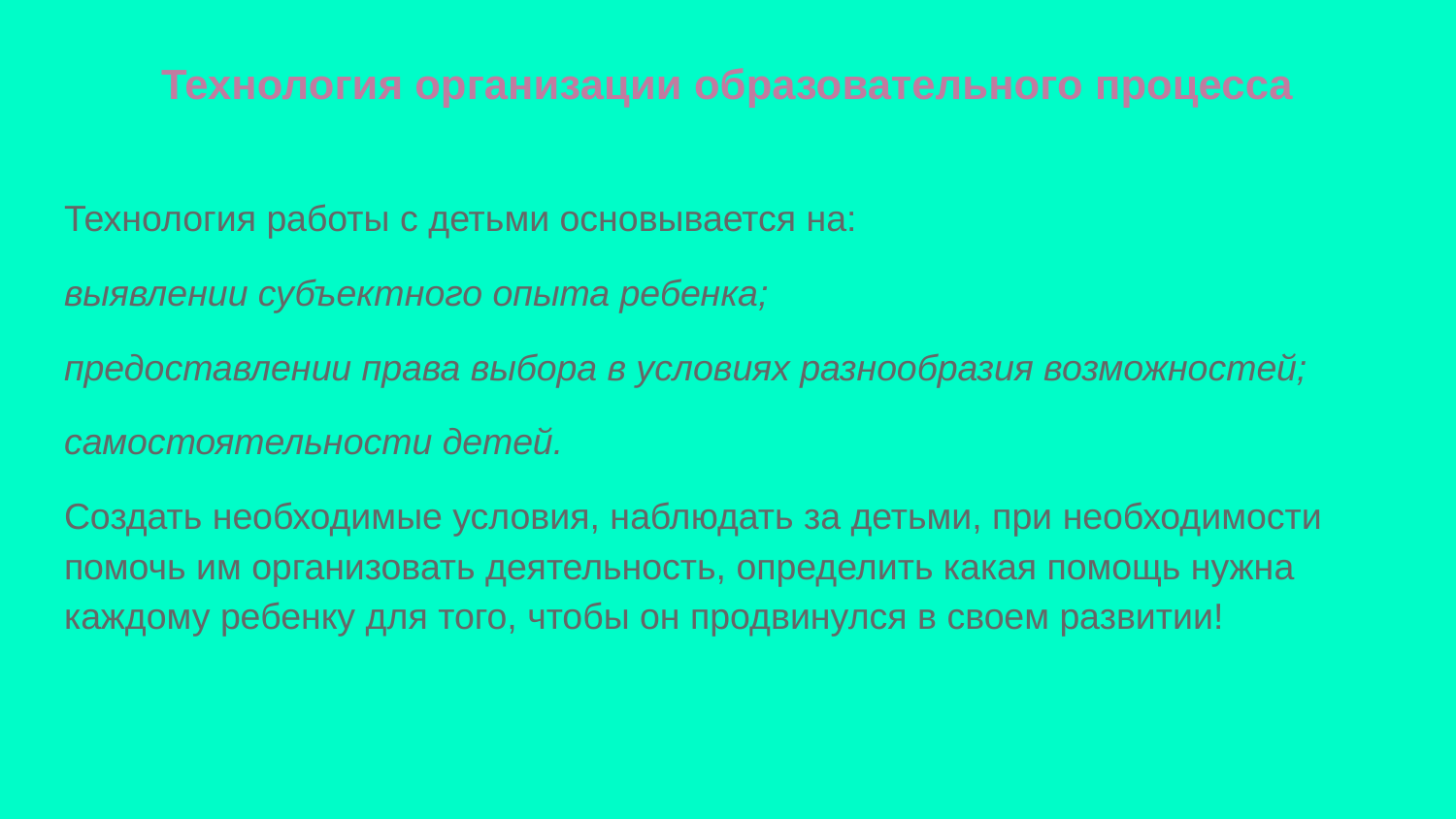

# Технология организации образовательного процесса
Технология работы с детьми основывается на:
выявлении субъектного опыта ребенка;
предоставлении права выбора в условиях разнообразия возможностей;
самостоятельности детей.
Создать необходимые условия, наблюдать за детьми, при необходимости помочь им организовать деятельность, определить какая помощь нужна каждому ребенку для того, чтобы он продвинулся в своем развитии!